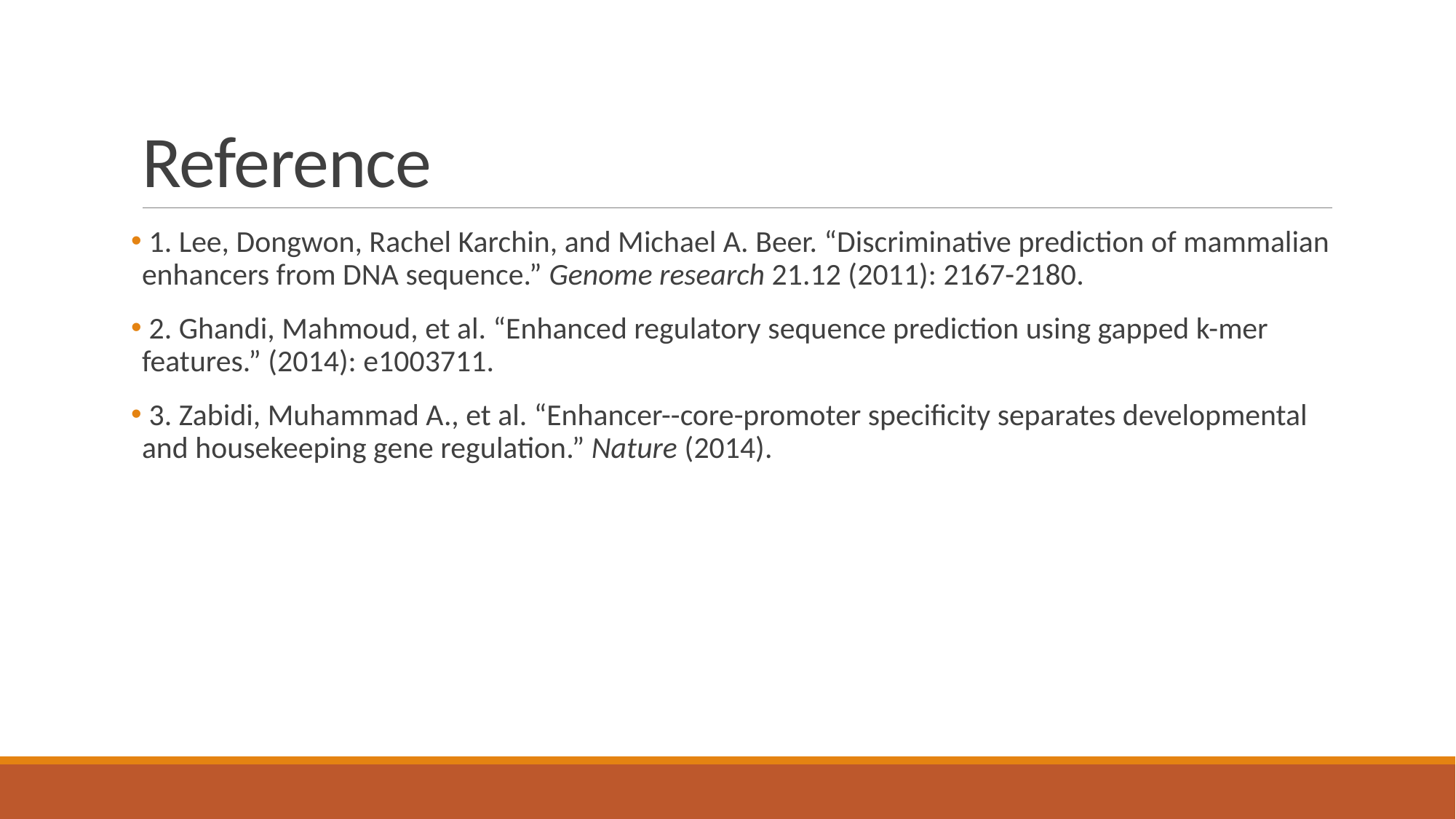

# Reference
 1. Lee, Dongwon, Rachel Karchin, and Michael A. Beer. “Discriminative prediction of mammalian enhancers from DNA sequence.” Genome research 21.12 (2011): 2167-2180.
 2. Ghandi, Mahmoud, et al. “Enhanced regulatory sequence prediction using gapped k-mer features.” (2014): e1003711.
 3. Zabidi, Muhammad A., et al. “Enhancer--core-promoter specificity separates developmental and housekeeping gene regulation.” Nature (2014).